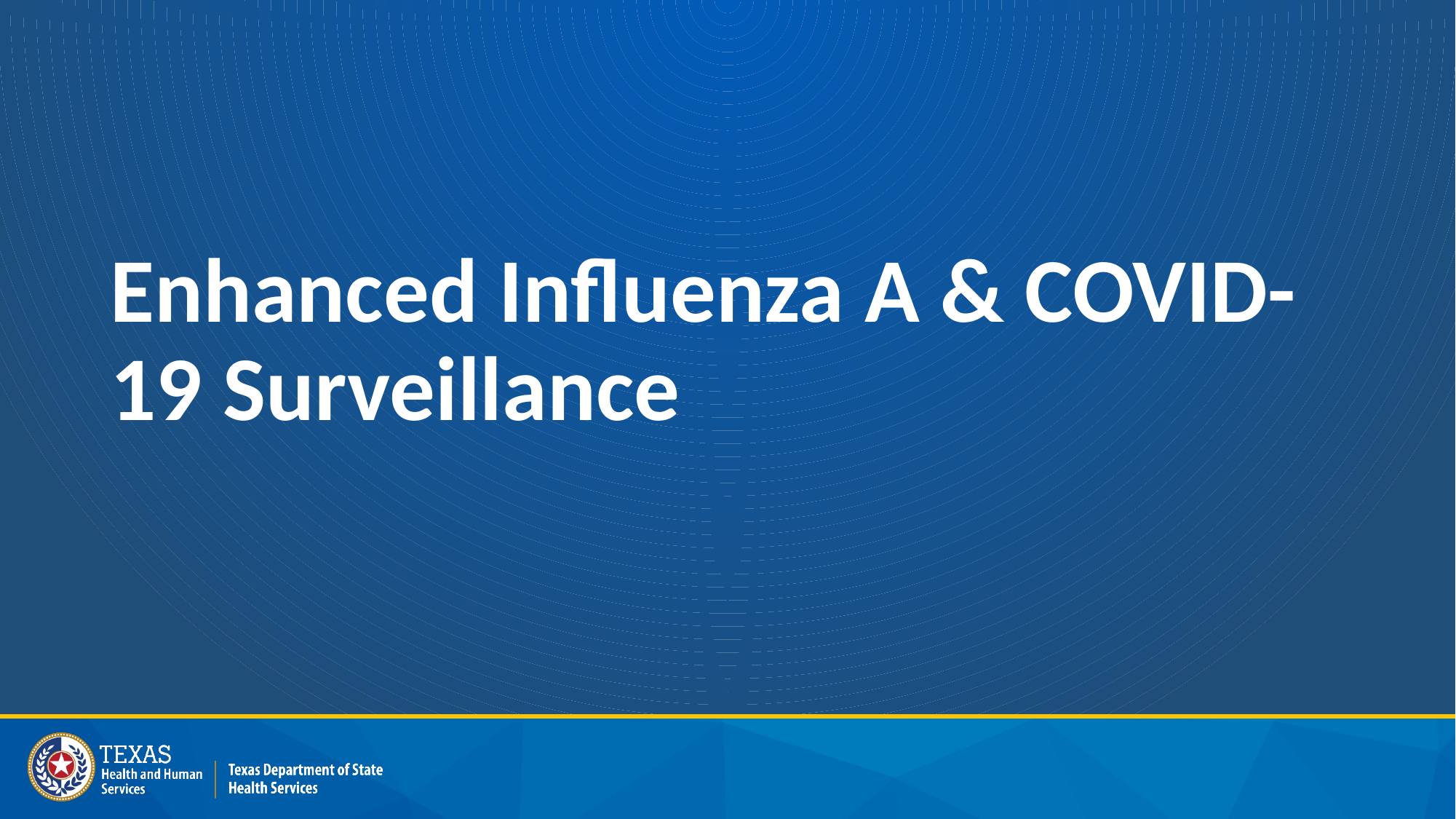

# Enhanced Influenza A & COVID-19 Surveillance